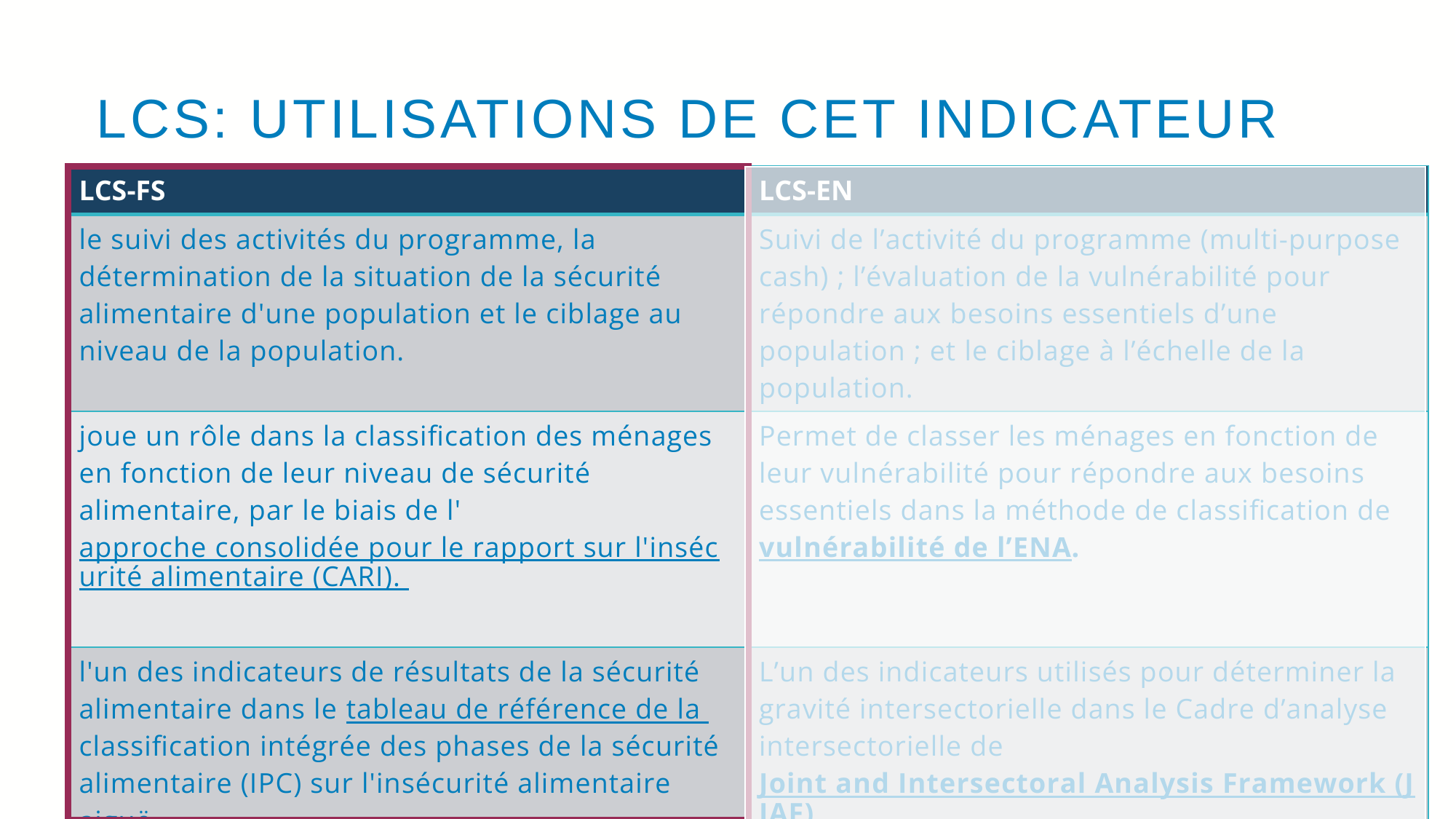

# LCS: UTILISATIONS DE CET INDICATEUR
| LCS-FS | LCS-EN |
| --- | --- |
| le suivi des activités du programme, la détermination de la situation de la sécurité alimentaire d'une population et le ciblage au niveau de la population. | Suivi de l’activité du programme (multi-purpose cash) ; l’évaluation de la vulnérabilité pour répondre aux besoins essentiels d’une population ; et le ciblage à l’échelle de la population. |
| joue un rôle dans la classification des ménages en fonction de leur niveau de sécurité alimentaire, par le biais de l'approche consolidée pour le rapport sur l'insécurité alimentaire (CARI). | Permet de classer les ménages en fonction de leur vulnérabilité pour répondre aux besoins essentiels dans la méthode de classification de vulnérabilité de l’ENA. |
| l'un des indicateurs de résultats de la sécurité alimentaire dans le tableau de référence de la classification intégrée des phases de la sécurité alimentaire (IPC) sur l'insécurité alimentaire aiguë. | L’un des indicateurs utilisés pour déterminer la gravité intersectorielle dans le Cadre d’analyse intersectorielle de Joint and Intersectoral Analysis Framework (JIAF) |